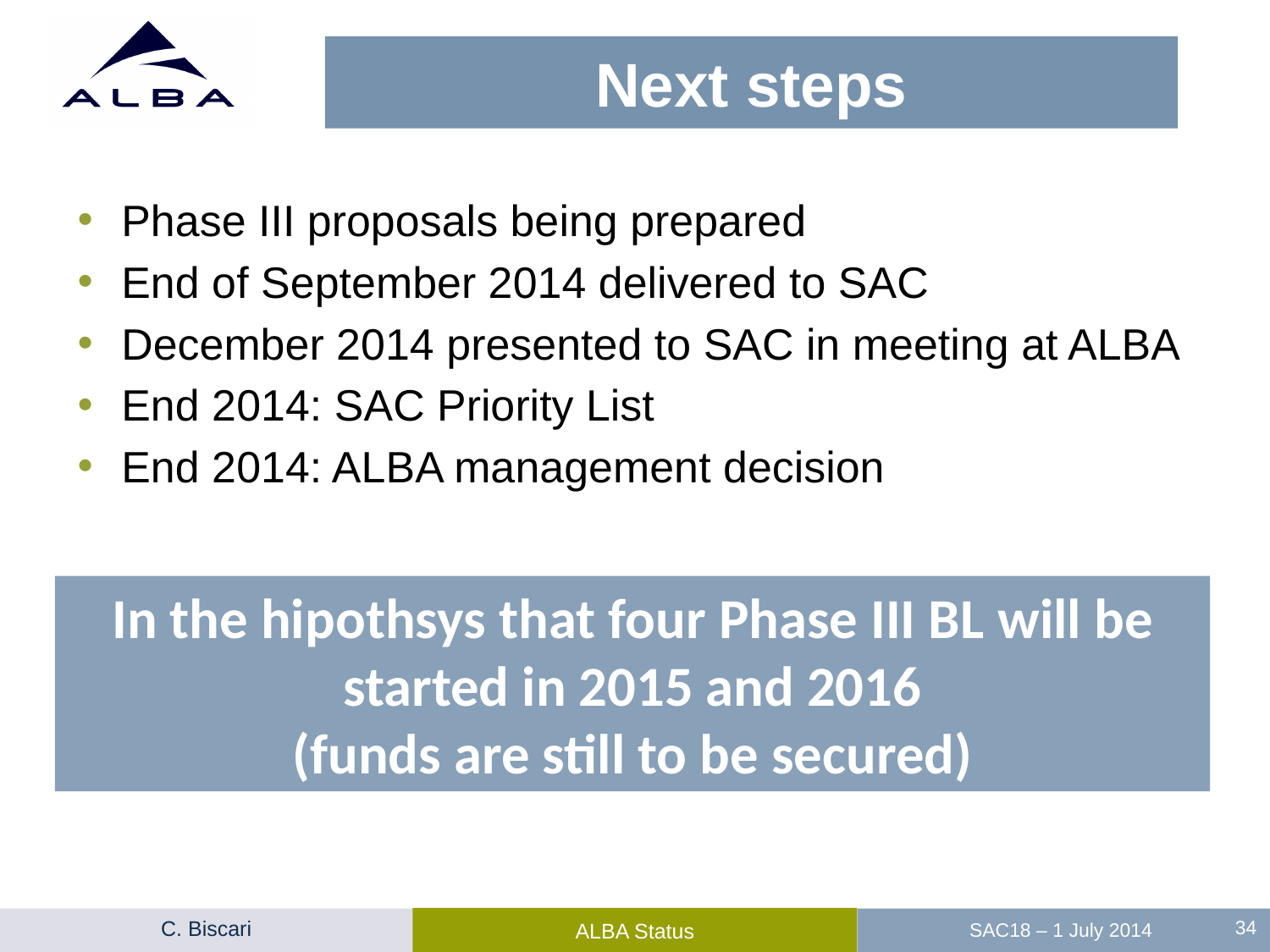

# Next steps
Phase III proposals being prepared
End of September 2014 delivered to SAC
December 2014 presented to SAC in meeting at ALBA
End 2014: SAC Priority List
End 2014: ALBA management decision
In the hipothsys that four Phase III BL will be started in 2015 and 2016
(funds are still to be secured)